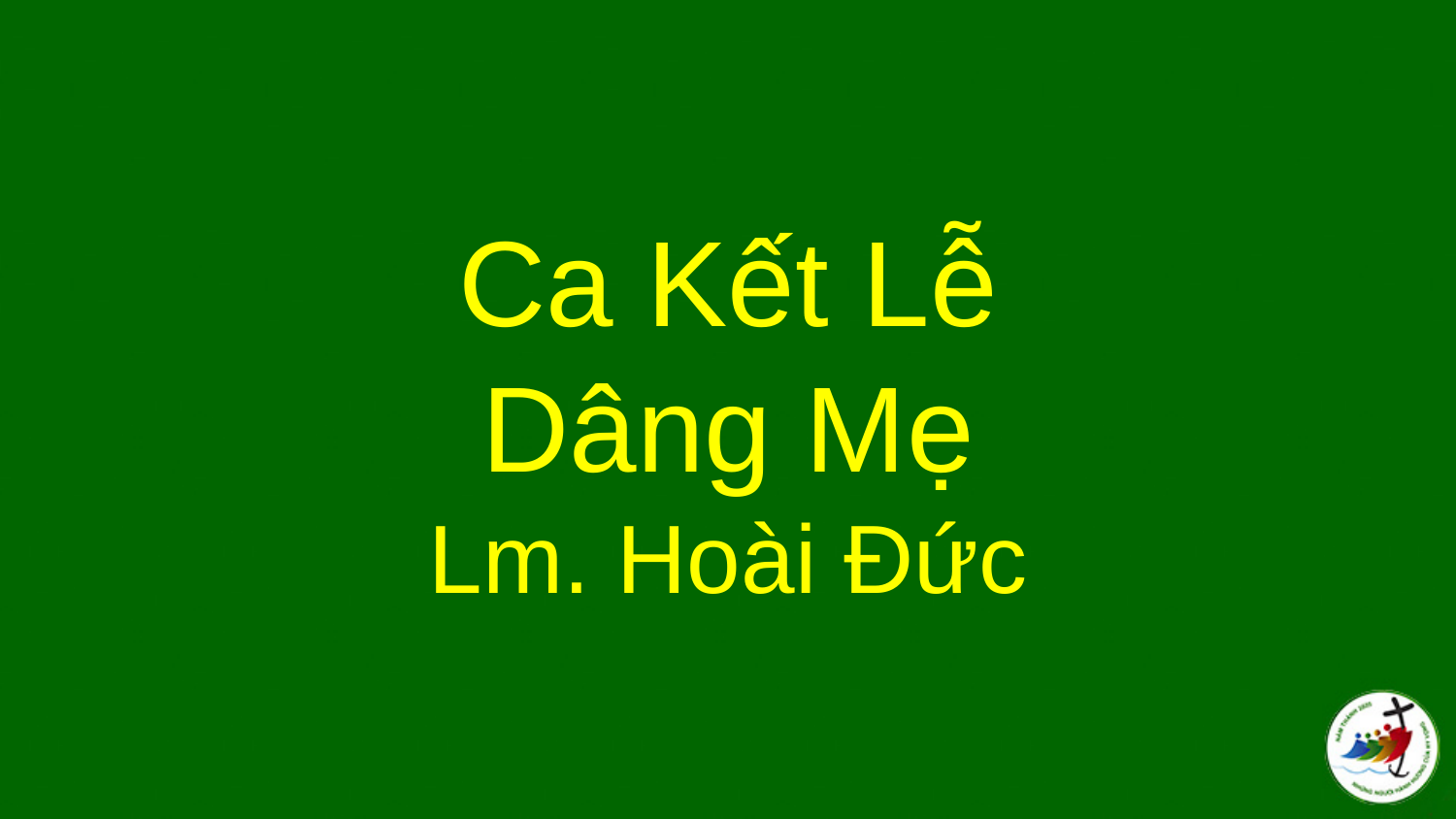

# Ca Kết Lễ Dâng Mẹ Lm. Hoài Đức